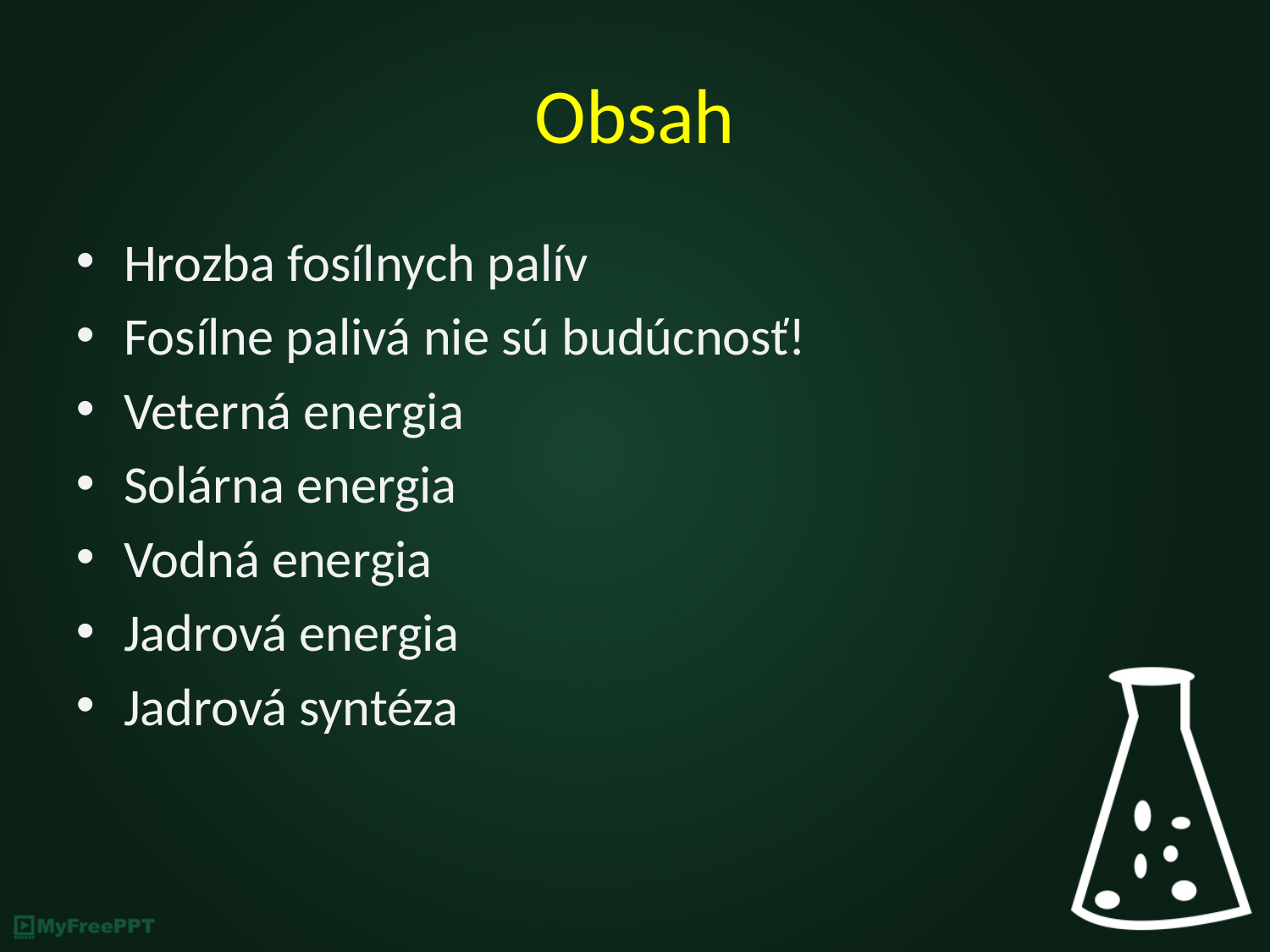

Obsah
Hrozba fosílnych palív
Fosílne palivá nie sú budúcnosť!
Veterná energia
Solárna energia
Vodná energia
Jadrová energia
Jadrová syntéza